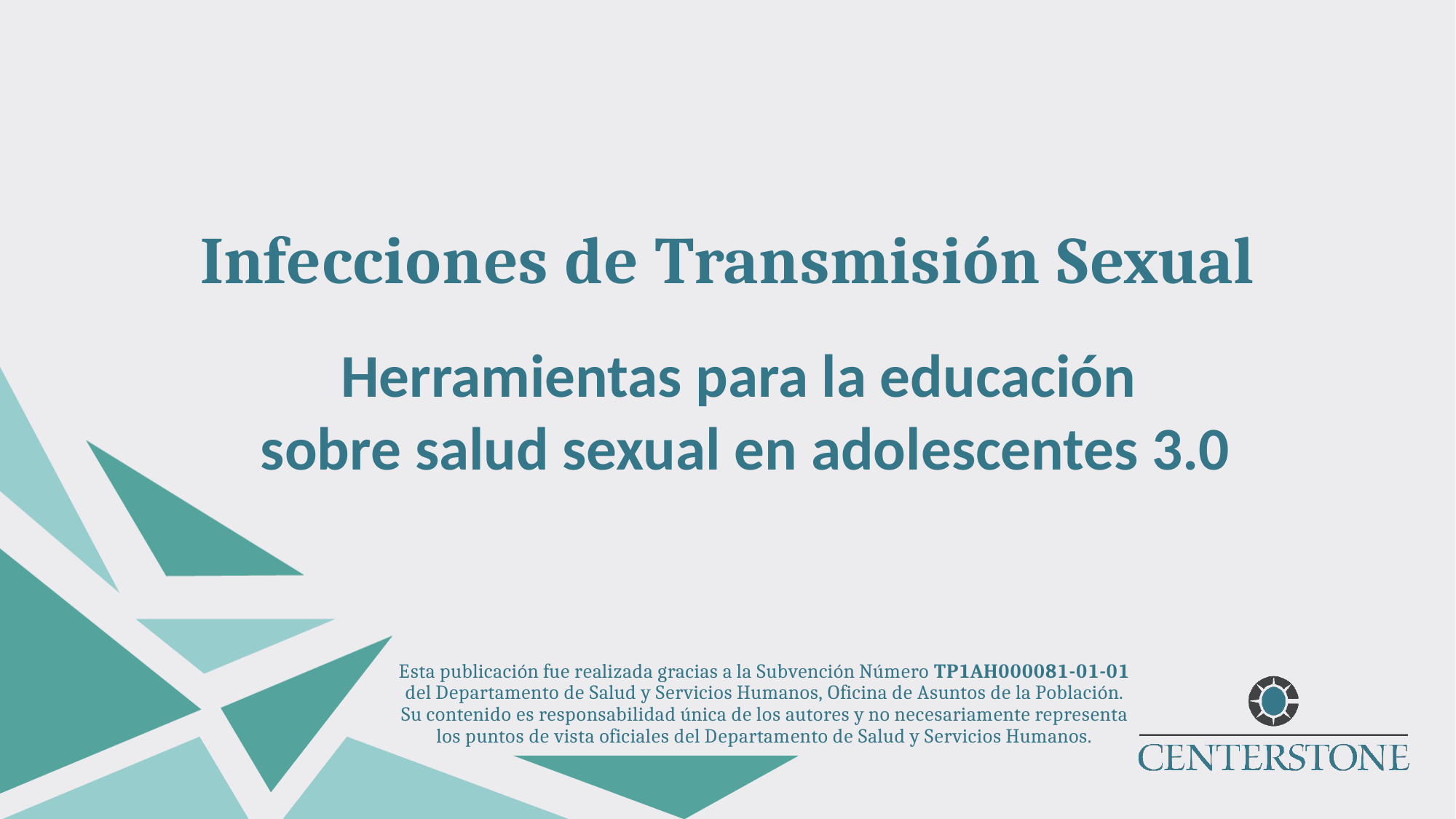

# Infecciones de Transmisión Sexual
Herramientas para la educación
sobre salud sexual en adolescentes 3.0
Esta publicación fue realizada gracias a la Subvención Número TP1AH000081-01-01 del Departamento de Salud y Servicios Humanos, Oficina de Asuntos de la Población. Su contenido es responsabilidad única de los autores y no necesariamente representa los puntos de vista oficiales del Departamento de Salud y Servicios Humanos.